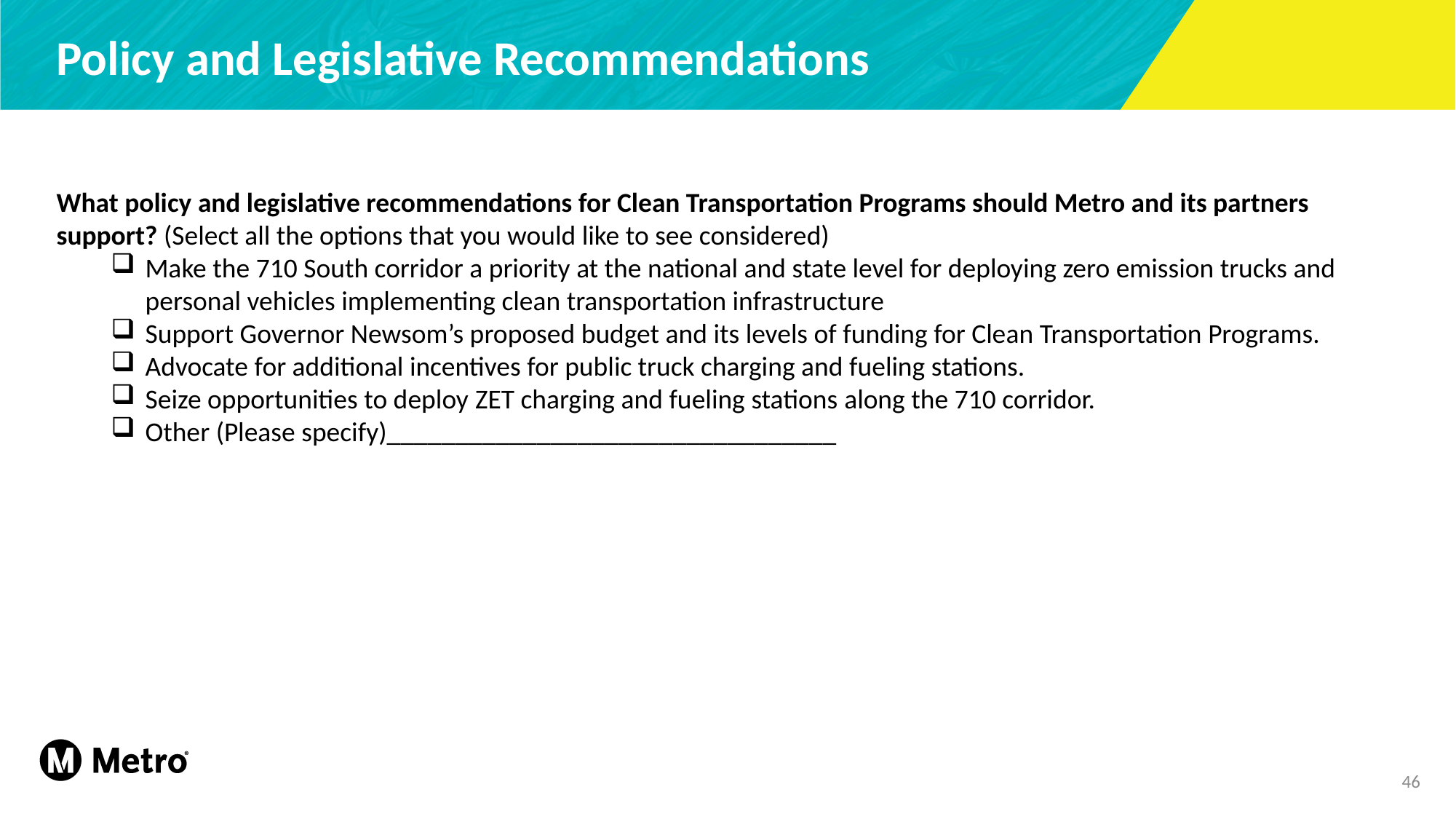

# Policy and Legislative Recommendations
What policy and legislative recommendations for Clean Transportation Programs should Metro and its partners support? (Select all the options that you would like to see considered)
Make the 710 South corridor a priority at the national and state level for deploying zero emission trucks and personal vehicles implementing clean transportation infrastructure
Support Governor Newsom’s proposed budget and its levels of funding for Clean Transportation Programs.
Advocate for additional incentives for public truck charging and fueling stations.
Seize opportunities to deploy ZET charging and fueling stations along the 710 corridor.
Other (Please specify)_________________________________

46